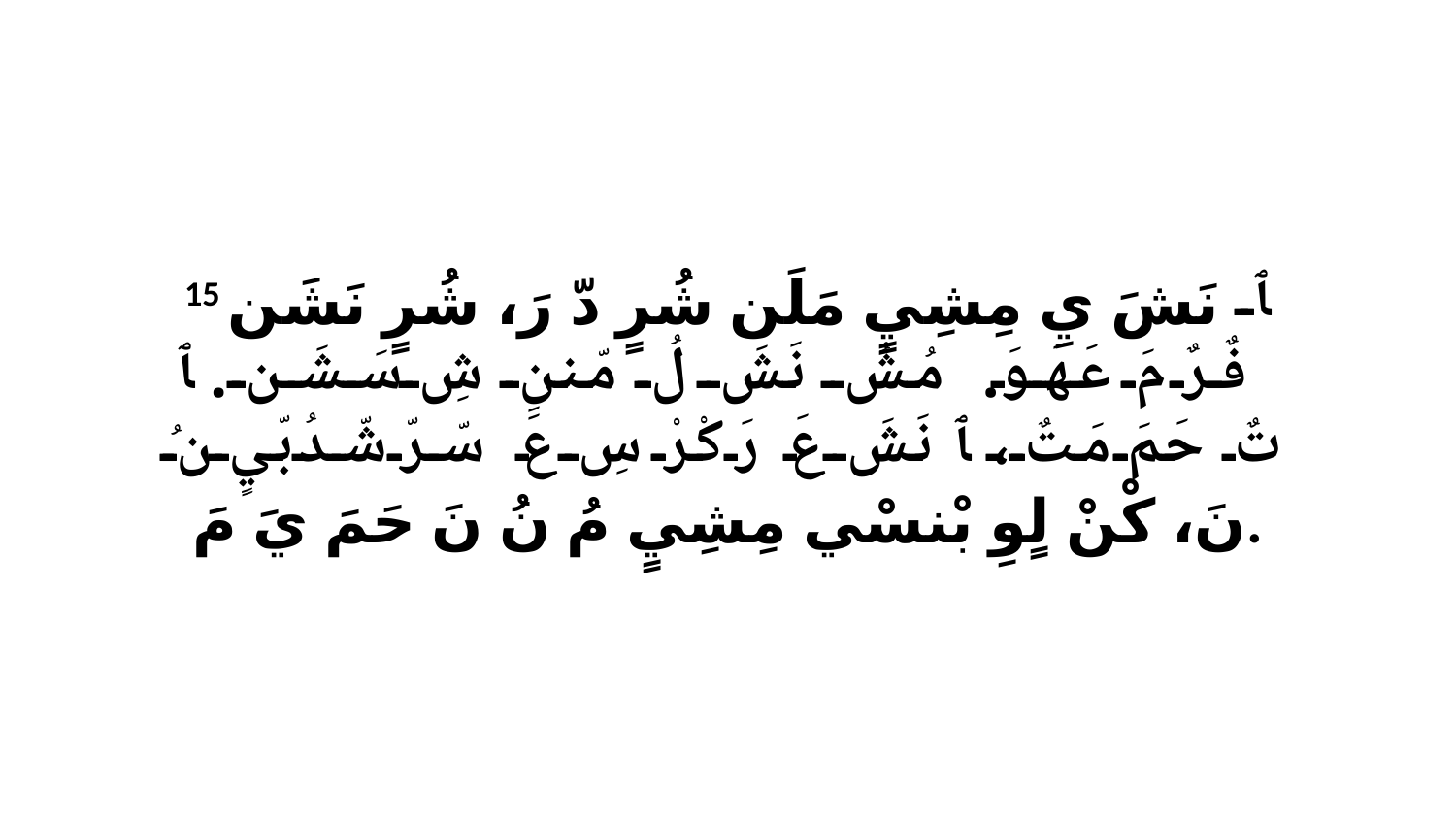

15 ﭑ نَشَ يِ مِشِيٍ مَلَن شُرٍ دّ رَ، شُرٍ نَشَن فٌرٌ مَ عَهَوَ. مُشُ نَشَ لُ مّننِ شِ سَشَن. ﭑ تٌ حَمَ مَتٌ، ﭑ نَشَ عَ رَكْرْ سِ عَ سّرّشّدُبّيٍ نُ نَ، كْنْ لٍوِ بْنسْي مِشِيٍ مُ نُ نَ حَمَ يَ مَ.